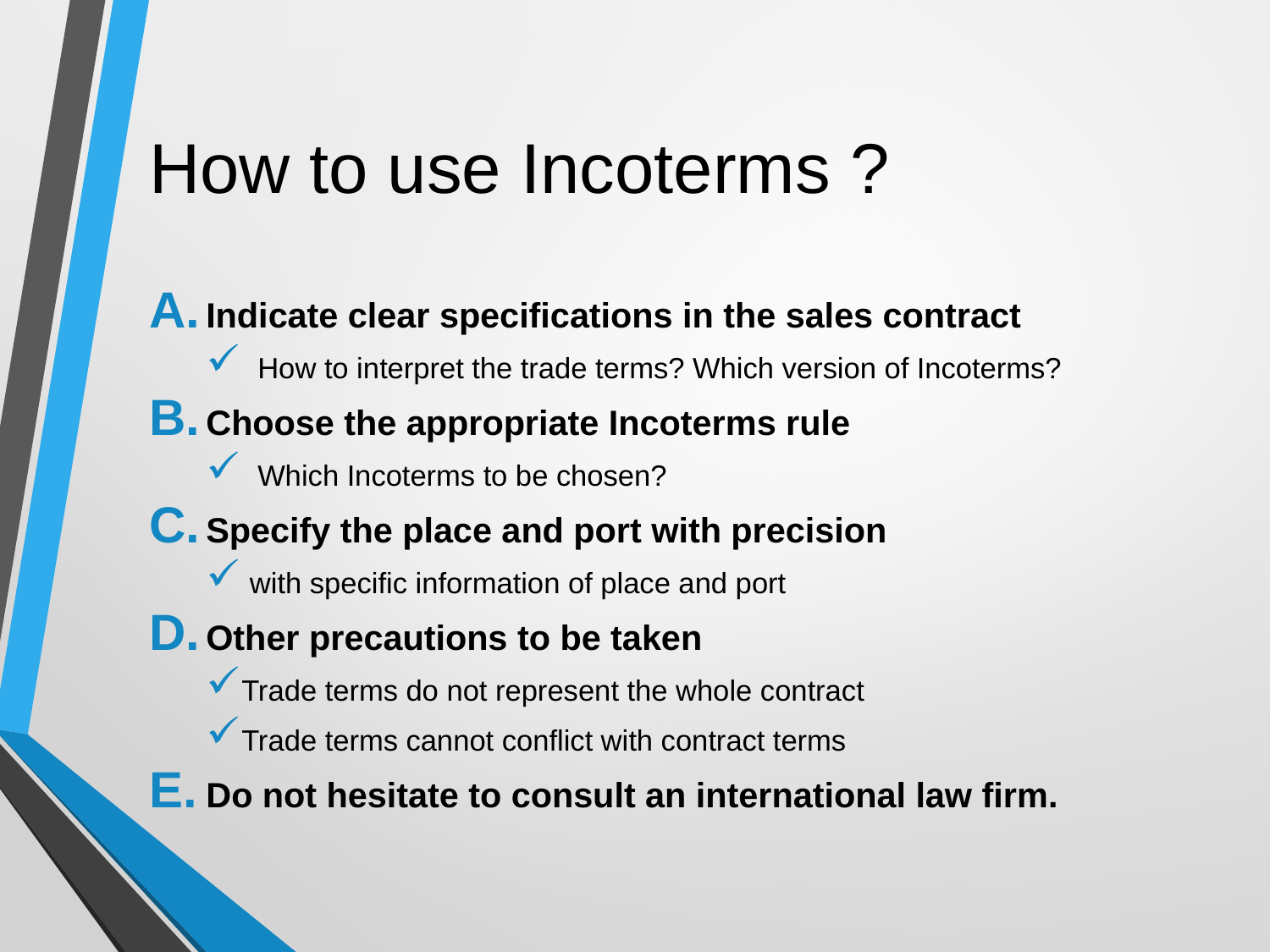

# How to use Incoterms ?
Indicate clear specifications in the sales contract
  How to interpret the trade terms? Which version of Incoterms?
Choose the appropriate Incoterms rule
  Which Incoterms to be chosen?
Specify the place and port with precision
 with specific information of place and port
Other precautions to be taken
Trade terms do not represent the whole contract
Trade terms cannot conflict with contract terms
Do not hesitate to consult an international law firm.